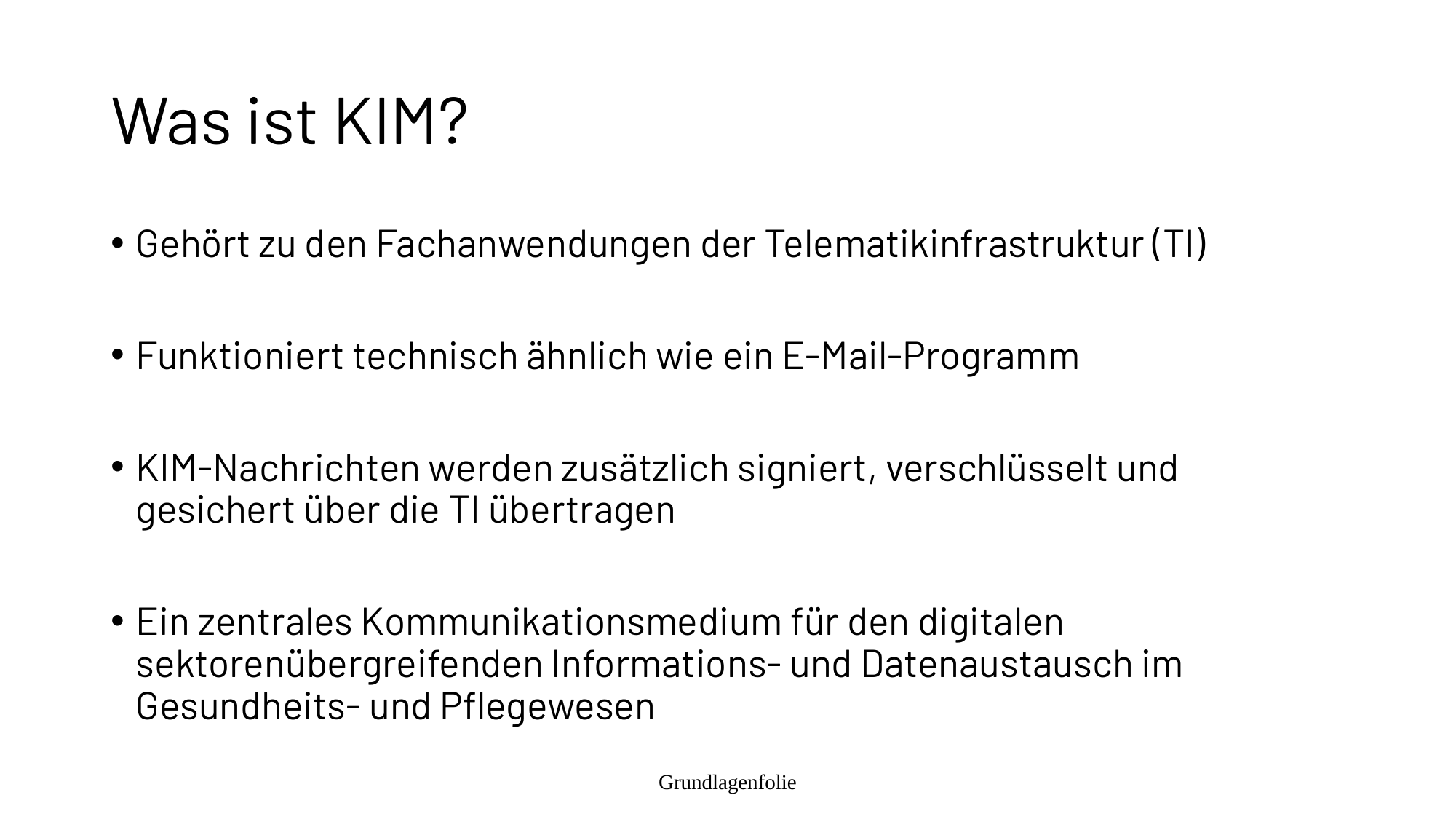

# Was ist KIM?
Gehört zu den Fachanwendungen der Telematikinfrastruktur (TI)

Funktioniert technisch ähnlich wie ein E-Mail-Programm

KIM-Nachrichten werden zusätzlich signiert, verschlüsselt und gesichert über die TI übertragen

Ein zentrales Kommunikationsmedium für den digitalen sektorenübergreifenden Informations- und Datenaustausch im Gesundheits- und Pflegewesen
Grundlagenfolie